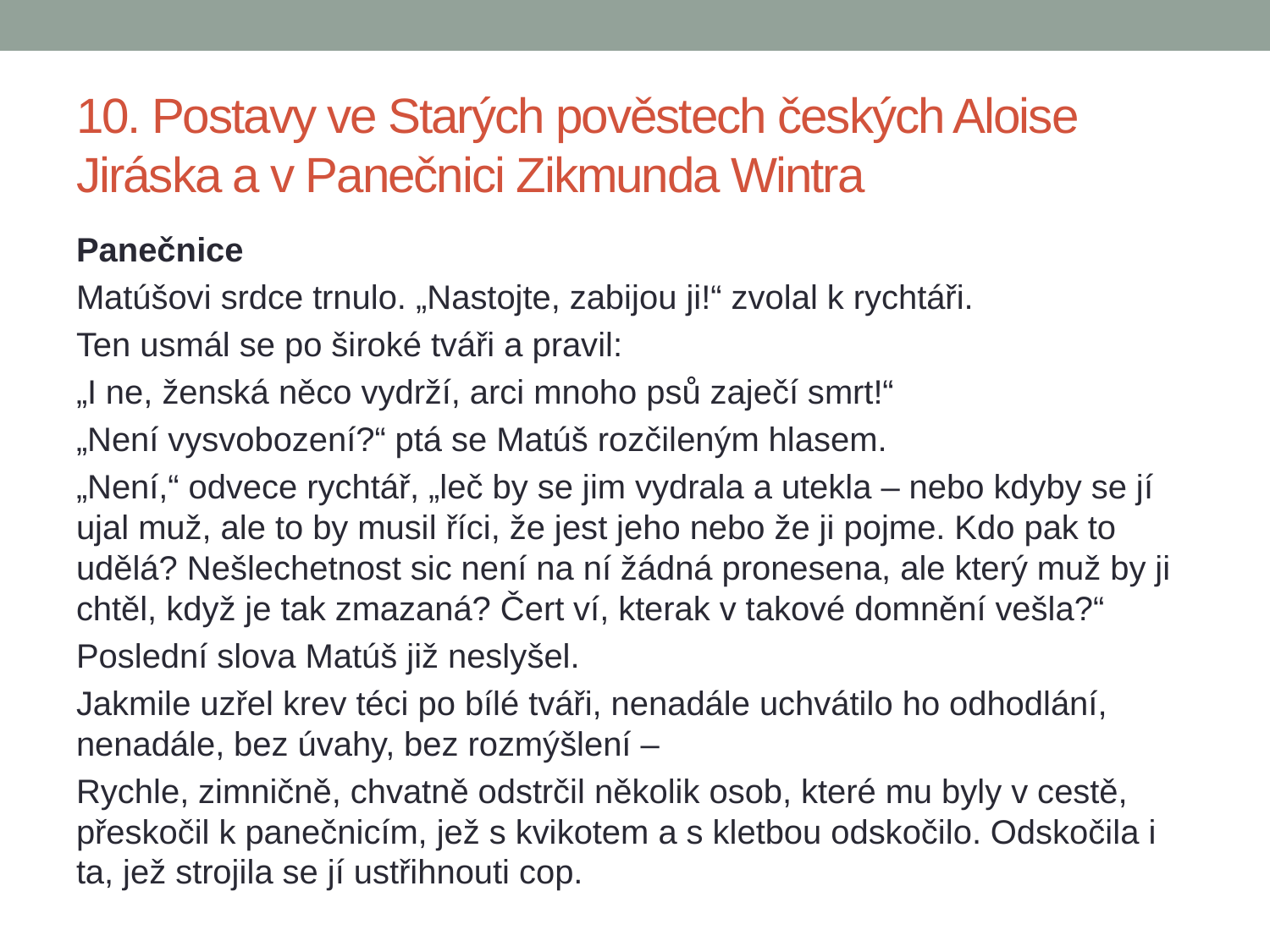

# 10. Postavy ve Starých pověstech českých Aloise Jiráska a v Panečnici Zikmunda Wintra
Panečnice
Matúšovi srdce trnulo. „Nastojte, zabijou ji!“ zvolal k rychtáři.
Ten usmál se po široké tváři a pravil:
„I ne, ženská něco vydrží, arci mnoho psů zaječí smrt!“
„Není vysvobození?“ ptá se Matúš rozčileným hlasem.
„Není,“ odvece rychtář, „leč by se jim vydrala a utekla – nebo kdyby se jí ujal muž, ale to by musil říci, že jest jeho nebo že ji pojme. Kdo pak to udělá? Nešlechetnost sic není na ní žádná pronesena, ale který muž by ji chtěl, když je tak zmazaná? Čert ví, kterak v takové domnění vešla?“
Poslední slova Matúš již neslyšel.
Jakmile uzřel krev téci po bílé tváři, nenadále uchvátilo ho odhodlání, nenadále, bez úvahy, bez rozmýšlení –
Rychle, zimničně, chvatně odstrčil několik osob, které mu byly v cestě, přeskočil k panečnicím, jež s kvikotem a s kletbou odskočilo. Odskočila i ta, jež strojila se jí ustřihnouti cop.